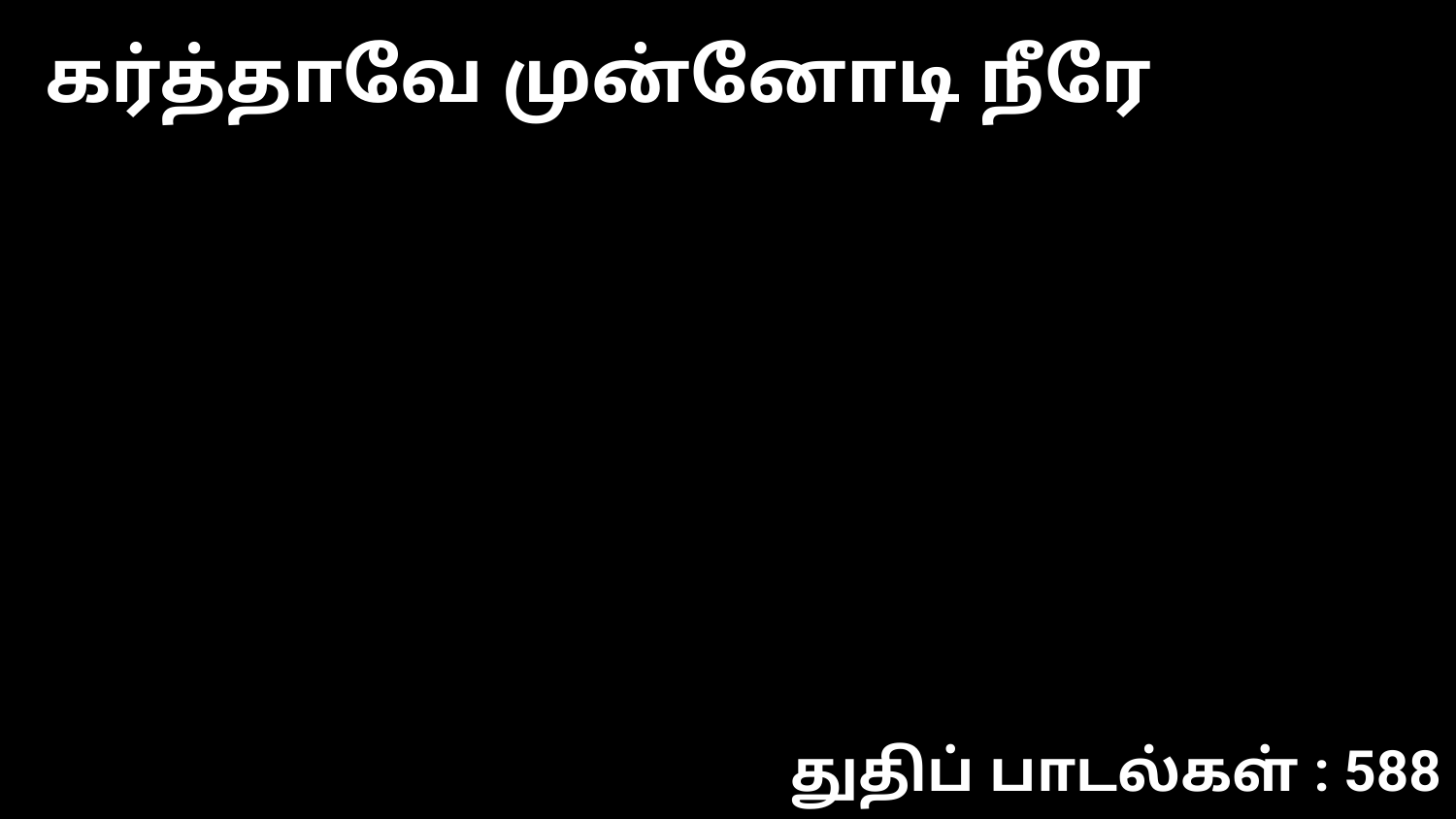

கர்த்தாவே முன்னோடி நீரே
துதிப் பாடல்கள் : 588